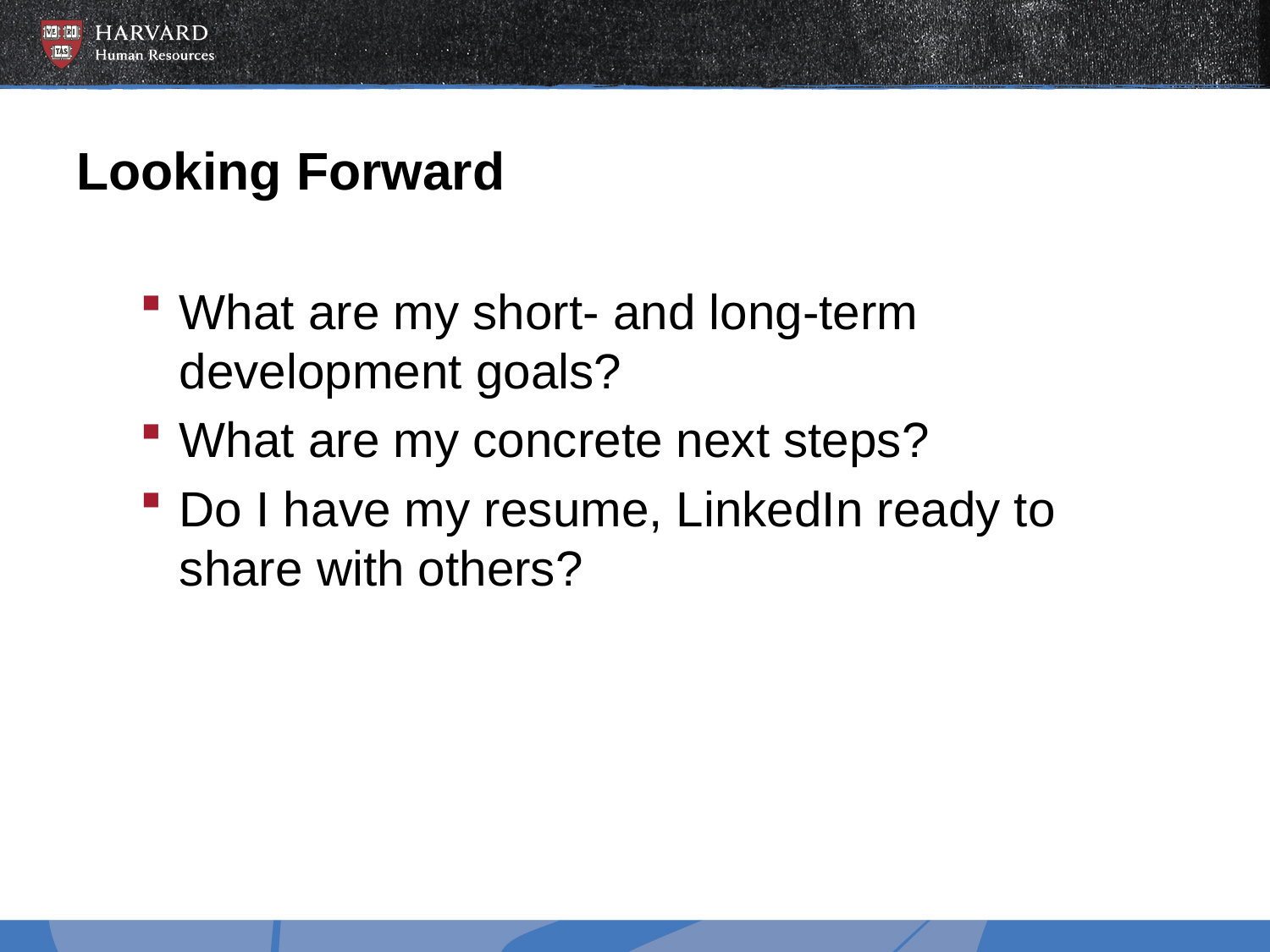

# Looking Forward
What are my short- and long-term development goals?
What are my concrete next steps?
Do I have my resume, LinkedIn ready to share with others?